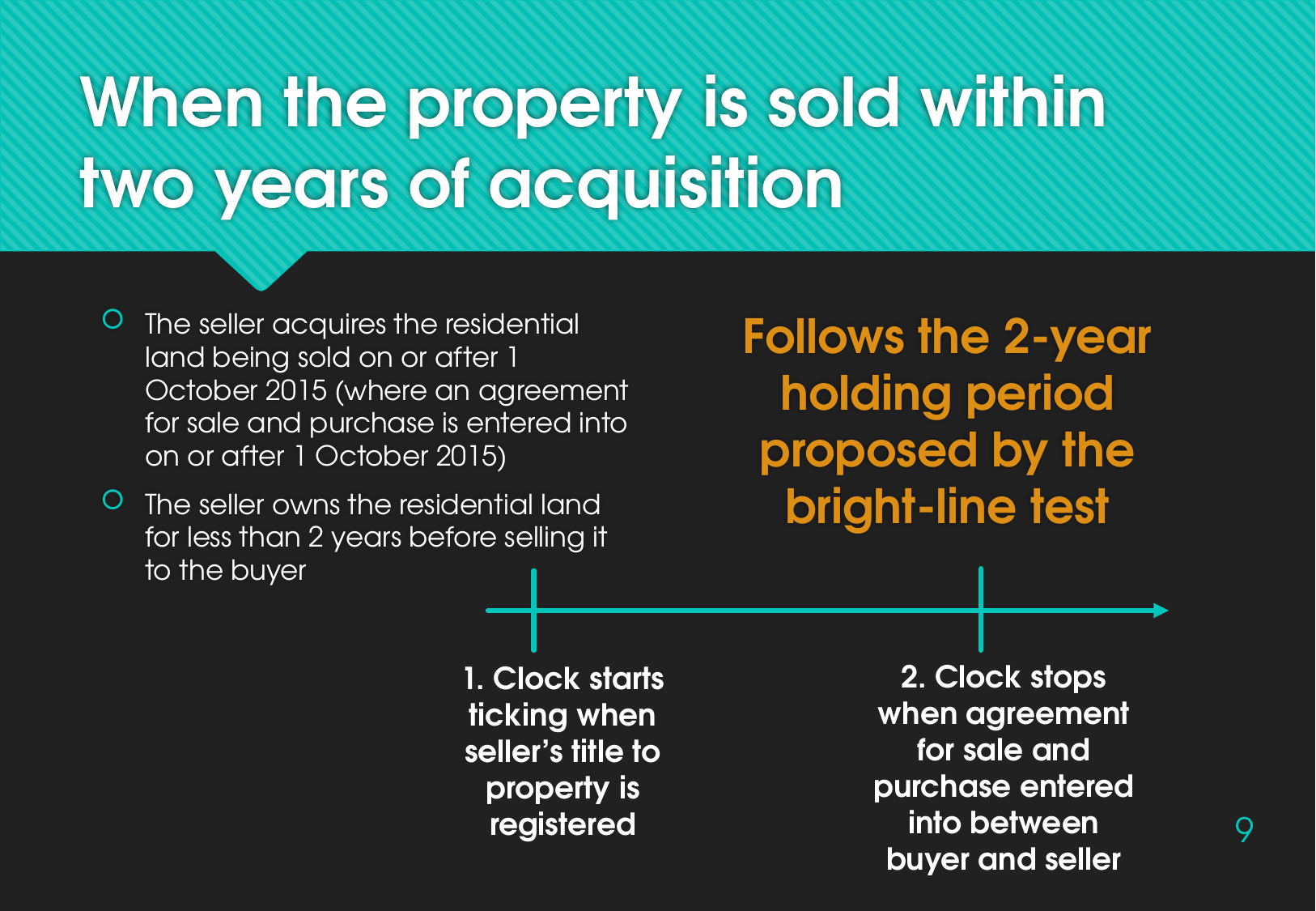

# When the property is sold within two years of acquisition
The seller acquires the residential land being sold on or after 1 October 2015 (where an agreement for sale and purchase is entered into on or after 1 October 2015)
The seller owns the residential land for less than 2 years before selling it to the buyer
Follows the 2-year holding period proposed by the bright-line test
2. Clock stops when agreement for sale and purchase entered into between buyer and seller
1. Clock starts ticking when seller’s title to property is registered
9